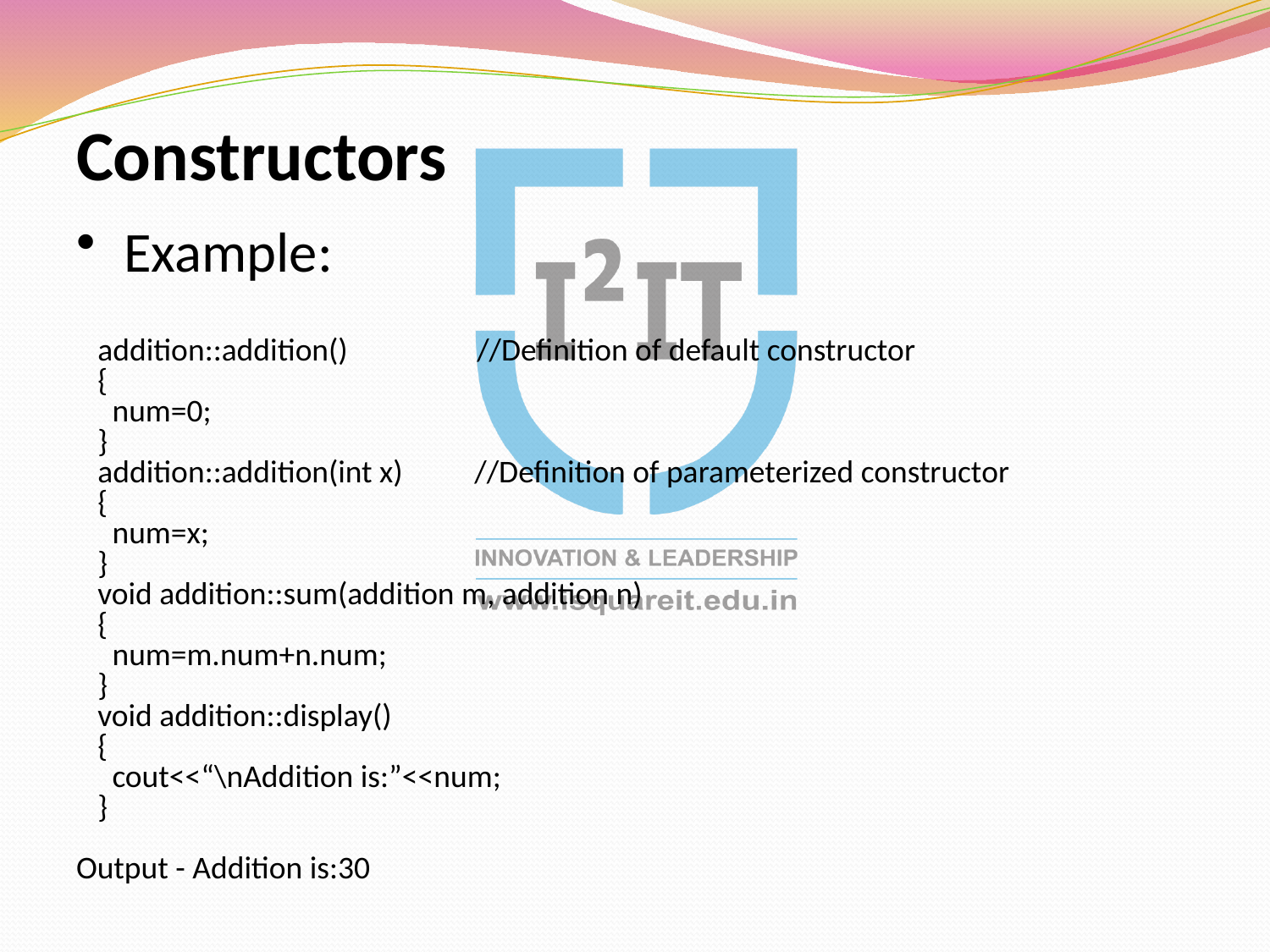

Constructors
Example:

   addition::addition()                  //Definition of default constructor
   {
     num=0;
   }
   addition::addition(int x)          //Definition of parameterized constructor
   {
     num=x;
   }
   void addition::sum(addition m, addition n)
   {
     num=m.num+n.num;
   }
   void addition::display()
   {
     cout<<“\nAddition is:”<<num;
   }

Output - Addition is:30